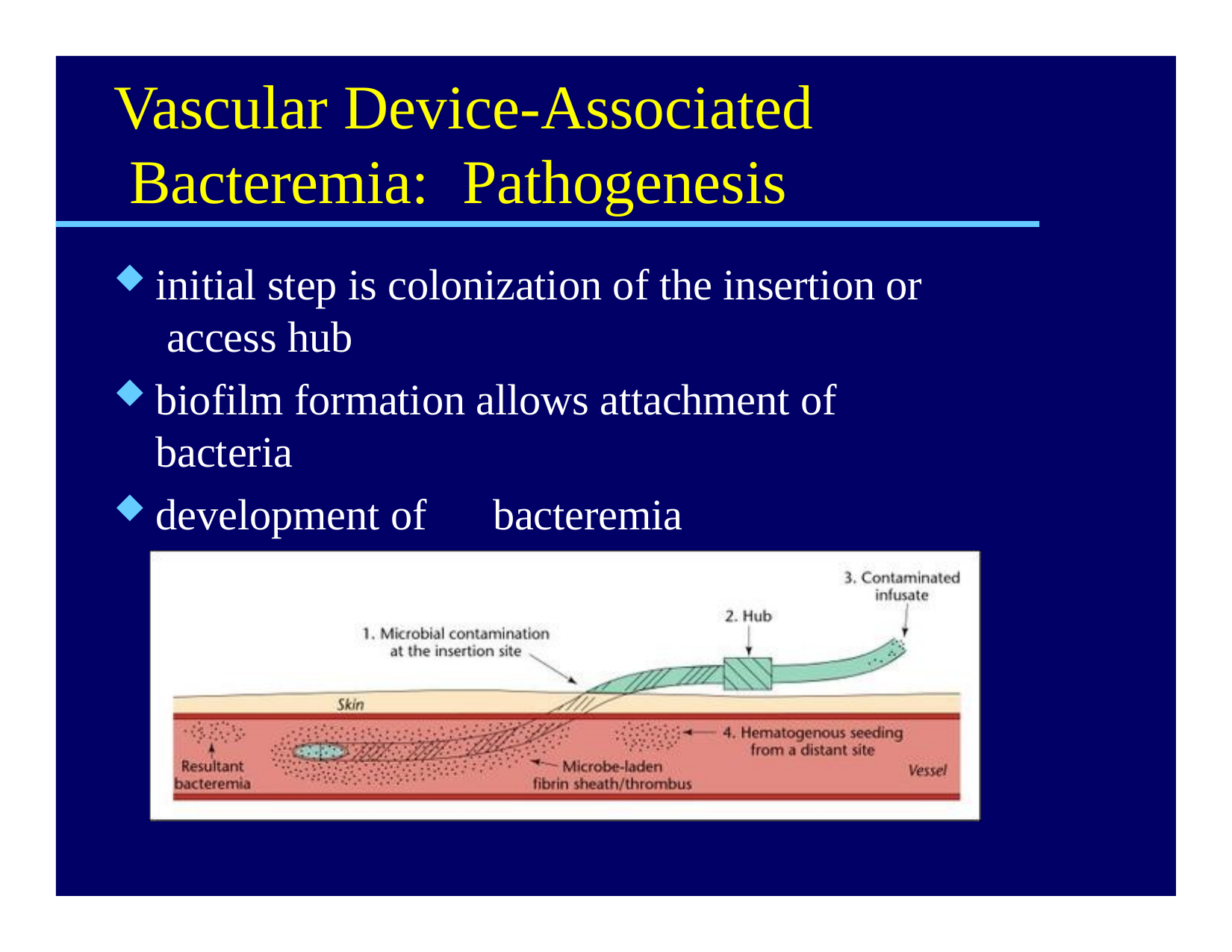

# Vascular Device-Associated  Bacteremia:	Pathogenesis
initial step is colonization of the insertion or  access hub
biofilm formation allows attachment of bacteria
development of	bacteremia